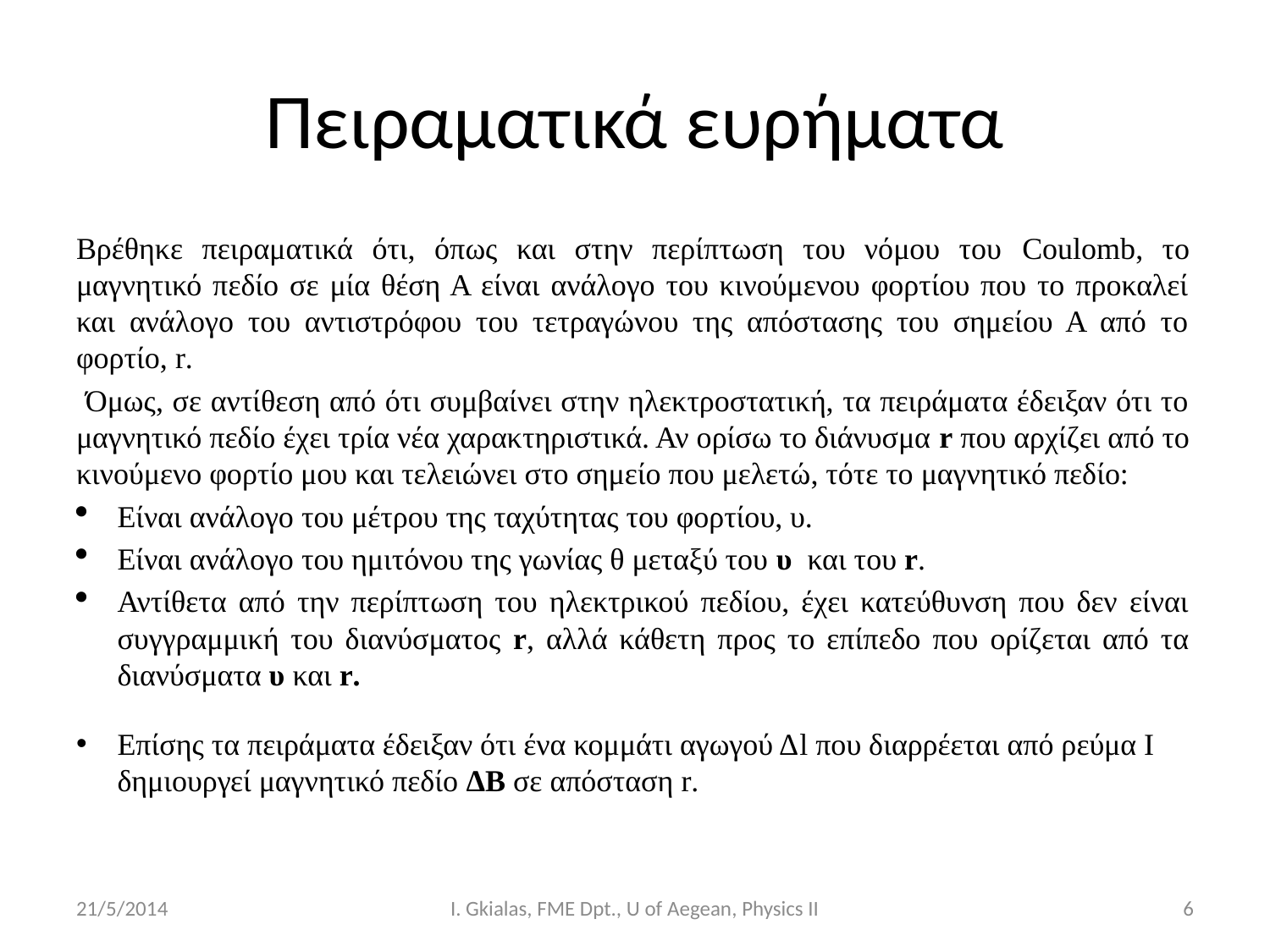

# Πειραματικά ευρήματα
Βρέθηκε πειραματικά ότι, όπως και στην περίπτωση του νόμου του Coulomb, το μαγνητικό πεδίο σε μία θέση Α είναι ανάλογο του κινούμενου φορτίου που το προκαλεί και ανάλογο του αντιστρόφου του τετραγώνου της απόστασης του σημείου Α από το φορτίο, r.
 Όμως, σε αντίθεση από ότι συμβαίνει στην ηλεκτροστατική, τα πειράματα έδειξαν ότι το μαγνητικό πεδίο έχει τρία νέα χαρακτηριστικά. Αν ορίσω το διάνυσμα r που αρχίζει από το κινούμενο φορτίο μου και τελειώνει στο σημείο που μελετώ, τότε το μαγνητικό πεδίο:
Είναι ανάλογο του μέτρου της ταχύτητας του φορτίου, υ.
Είναι ανάλογο του ημιτόνου της γωνίας θ μεταξύ του υ  και του r.
Αντίθετα από την περίπτωση του ηλεκτρικού πεδίου, έχει κατεύθυνση που δεν είναι συγγραμμική του διανύσματος r, αλλά κάθετη προς το επίπεδο που ορίζεται από τα διανύσματα υ και r.

Επίσης τα πειράματα έδειξαν ότι ένα κομμάτι αγωγού Δl που διαρρέεται από ρεύμα Ι δημιουργεί μαγνητικό πεδίο ΔΒ σε απόσταση r.
21/5/2014
I. Gkialas, FME Dpt., U of Aegean, Physics II
6